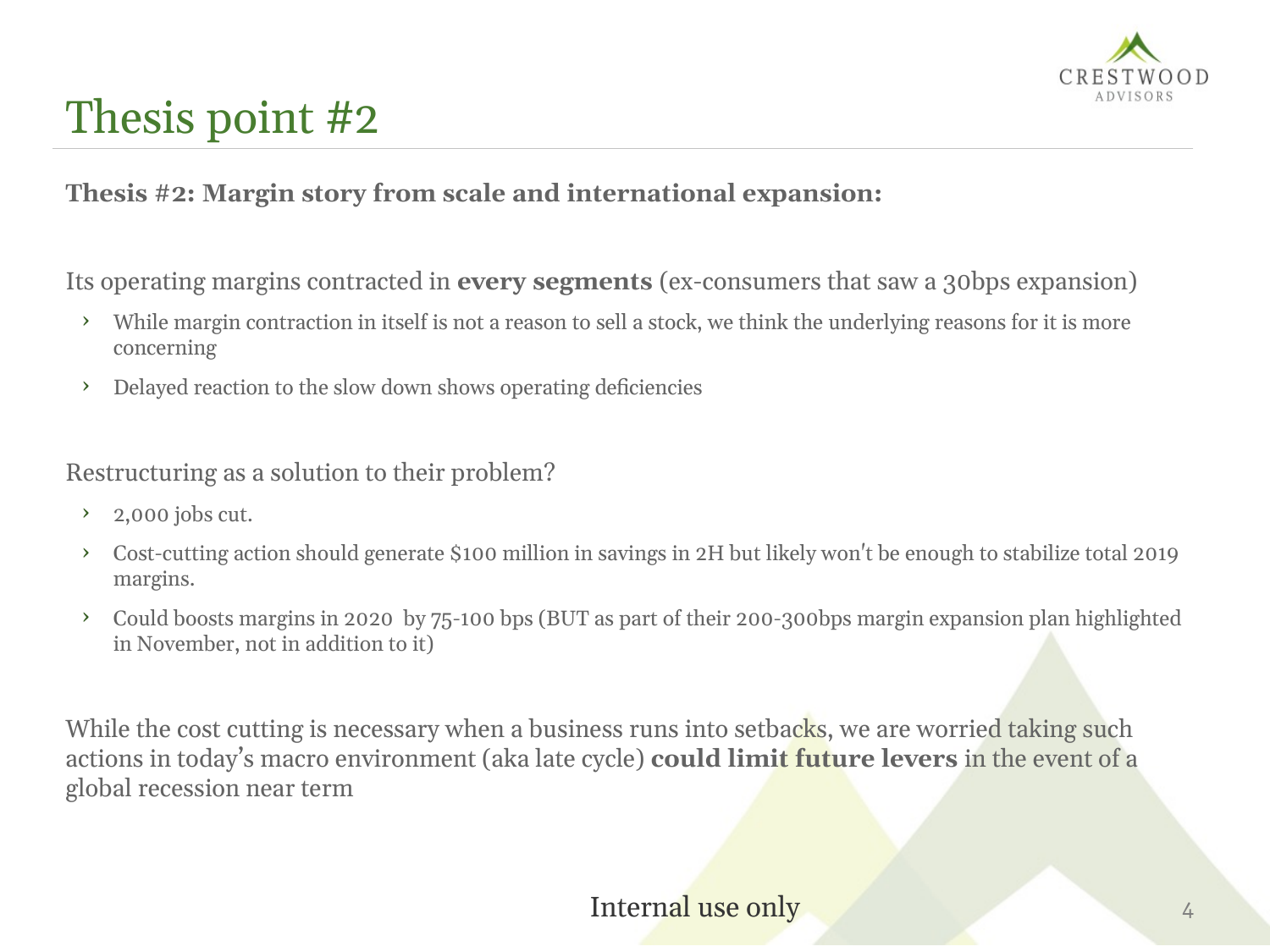

# Thesis point #2
Thesis #2: Margin story from scale and international expansion:

Its operating margins contracted in every segments (ex-consumers that saw a 30bps expansion)
While margin contraction in itself is not a reason to sell a stock, we think the underlying reasons for it is more concerning
Delayed reaction to the slow down shows operating deficiencies

Restructuring as a solution to their problem?
2,000 jobs cut.
Cost-cutting action should generate $100 million in savings in 2H but likely won't be enough to stabilize total 2019 margins.
Could boosts margins in 2020  by 75-100 bps (BUT as part of their 200-300bps margin expansion plan highlighted in November, not in addition to it)

While the cost cutting is necessary when a business runs into setbacks, we are worried taking such actions in today’s macro environment (aka late cycle) could limit future levers in the event of a global recession near term

4